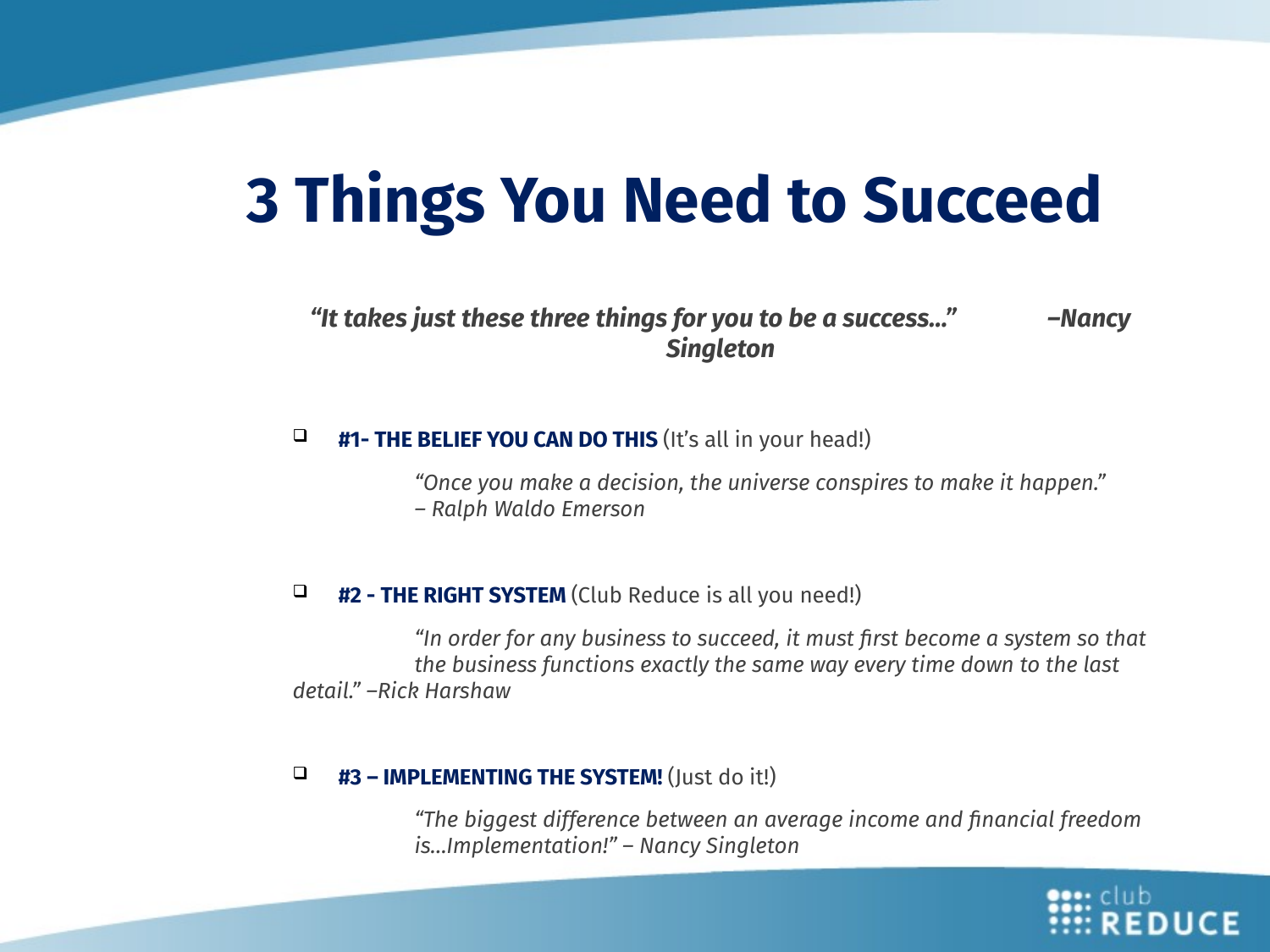

# 3 Things You Need to Succeed
“It takes just these three things for you to be a success…”                –Nancy Singleton

#1- THE BELIEF YOU CAN DO THIS (It’s all in your head!)
	“Once you make a decision, the universe conspires to make it happen.”                  	– Ralph Waldo Emerson

#2 - THE RIGHT SYSTEM (Club Reduce is all you need!)
	“In order for any business to succeed, it must first become a system so that 	the business functions exactly the same way every time down to the last 	detail.” –Rick Harshaw

#3 – IMPLEMENTING THE SYSTEM! (Just do it!)
	“The biggest difference between an average income and financial freedom 	is…Implementation!” – Nancy Singleton